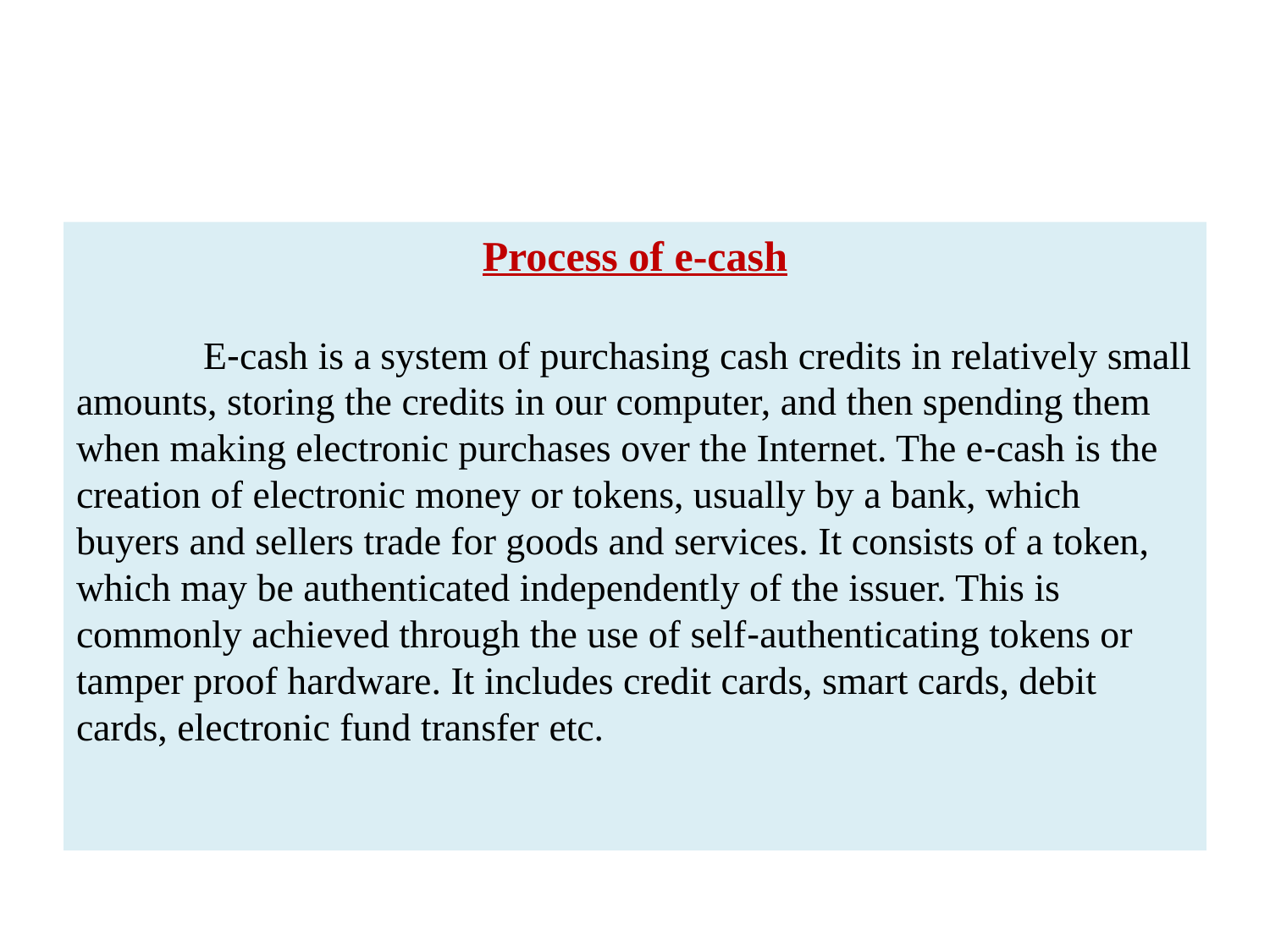

#
Process of e-cash

	E‐cash is a system of purchasing cash credits in relatively small amounts, storing the credits in our computer, and then spending them when making electronic purchases over the Internet. The e‐cash is the creation of electronic money or tokens, usually by a bank, which buyers and sellers trade for goods and services. It consists of a token, which may be authenticated independently of the issuer. This is commonly achieved through the use of self‐authenticating tokens or tamper proof hardware. It includes credit cards, smart cards, debit cards, electronic fund transfer etc.